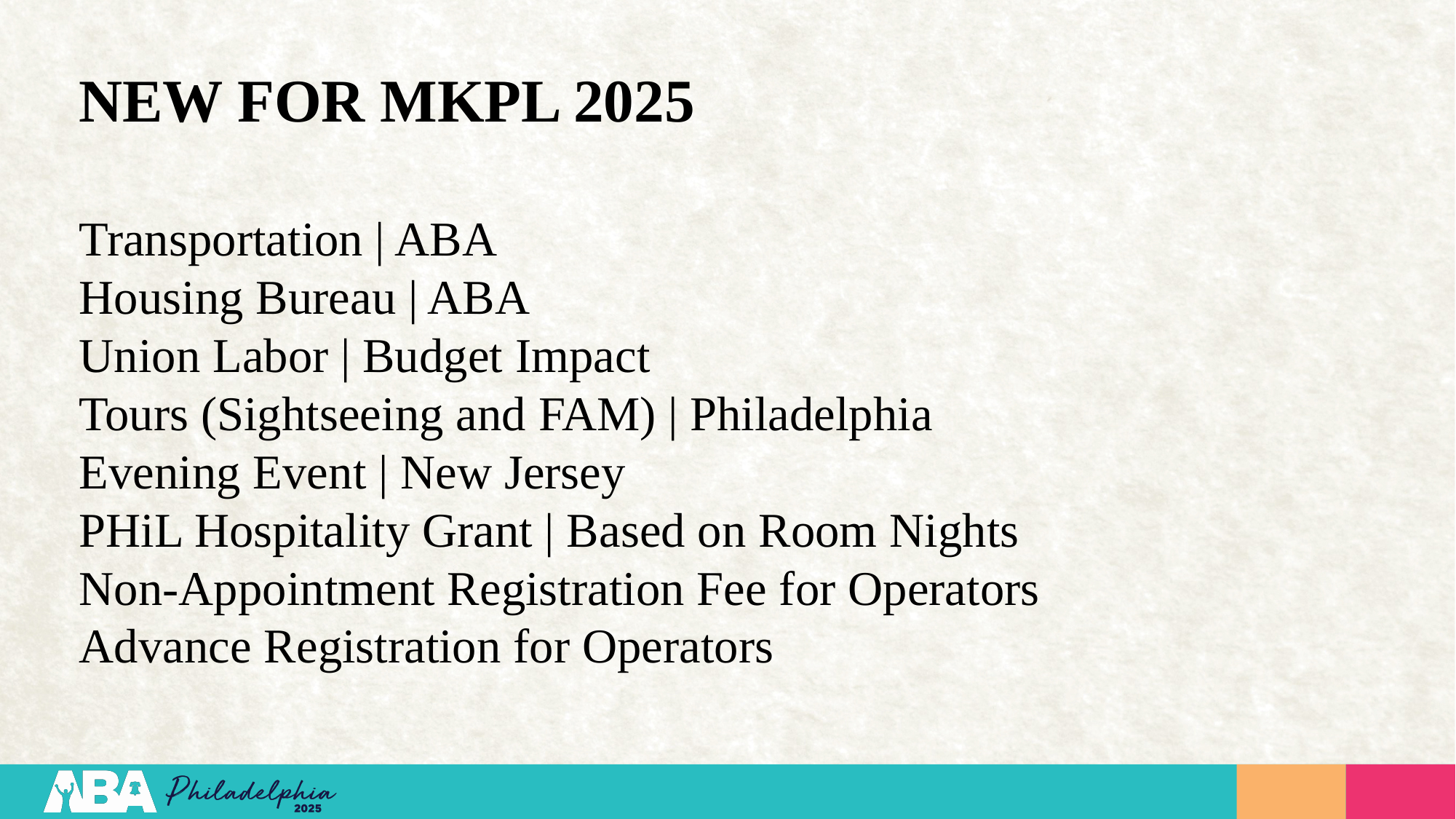

NEW FOR MKPL 2025

Transportation | ABA
Housing Bureau | ABA
Union Labor | Budget Impact
Tours (Sightseeing and FAM) | Philadelphia
Evening Event | New Jersey
PHiL Hospitality Grant | Based on Room Nights
Non-Appointment Registration Fee for Operators
Advance Registration for Operators